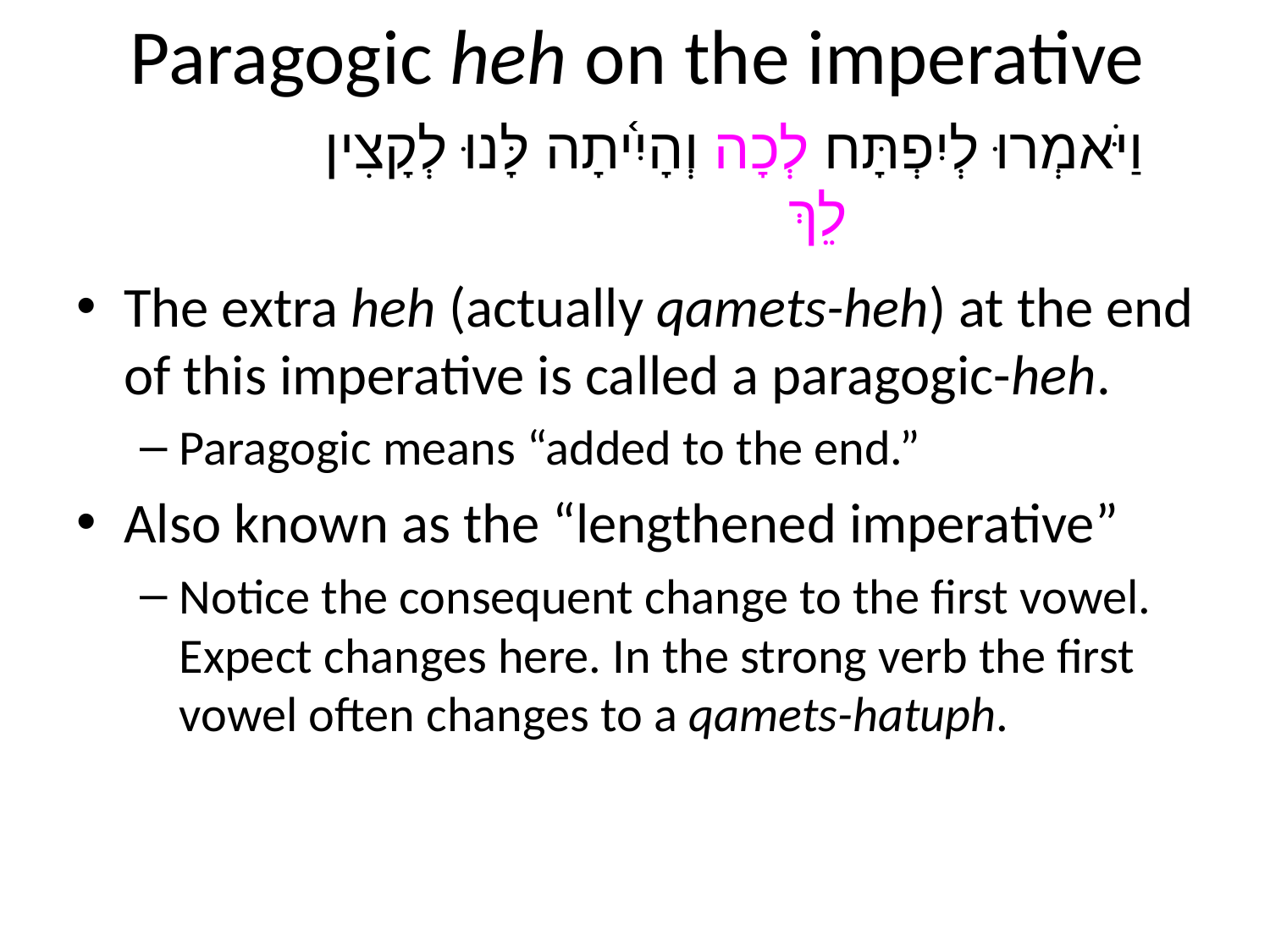

# Paragogic heh on the imperative
וַיֹּאמְרוּ לְיִפְתָּח לְכָה וְהָיִ֫יתָה לָּנוּ לְקָצִין
לֵךְ
The extra heh (actually qamets-heh) at the end of this imperative is called a paragogic-heh.
Paragogic means “added to the end.”
Also known as the “lengthened imperative”
Notice the consequent change to the first vowel. Expect changes here. In the strong verb the first vowel often changes to a qamets-hatuph.